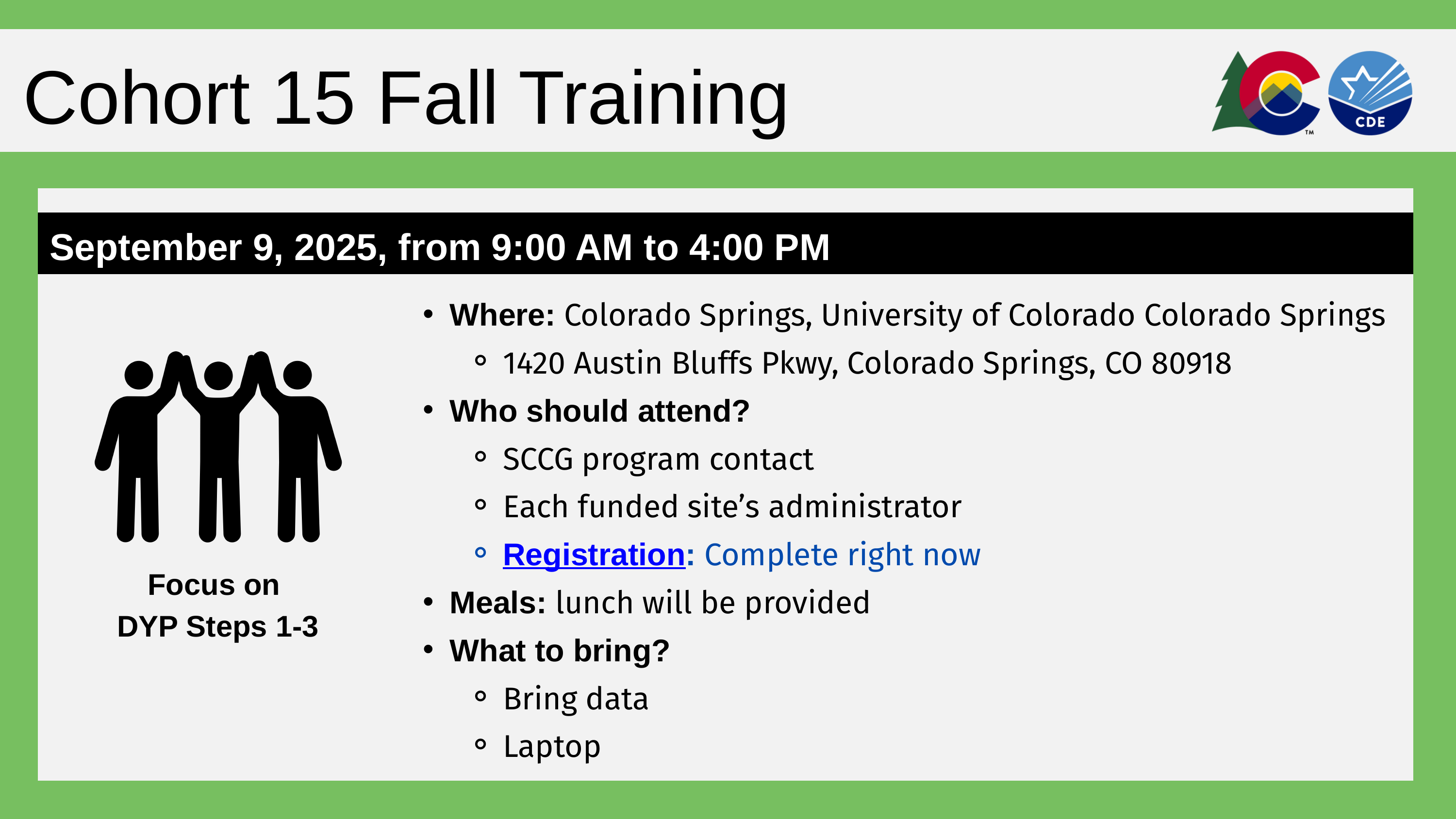

Cohort 15 Fall Training

September 9, 2025, from 9:00 AM to 4:00 PM
Where: Colorado Springs, University of Colorado Colorado Springs
1420 Austin Bluffs Pkwy, Colorado Springs, CO 80918
Who should attend?
SCCG program contact
Each funded site’s administrator
Registration: Complete right now
Meals: lunch will be provided
What to bring?
Bring data
Laptop

Focus on
DYP Steps 1-3